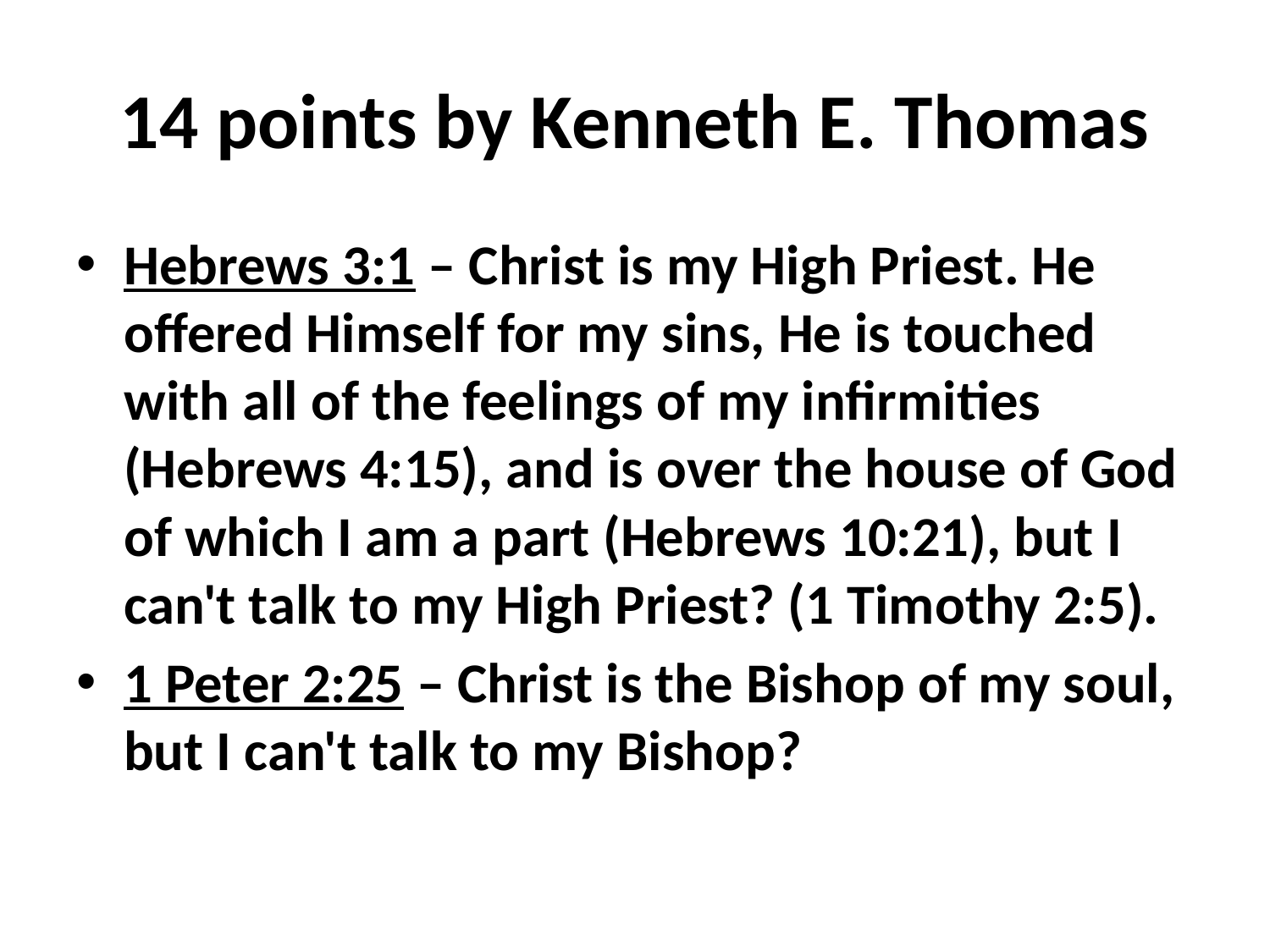

# 14 points by Kenneth E. Thomas
Hebrews 3:1 – Christ is my High Priest. He offered Himself for my sins, He is touched with all of the feelings of my infirmities (Hebrews 4:15), and is over the house of God of which I am a part (Hebrews 10:21), but I can't talk to my High Priest? (1 Timothy 2:5).
1 Peter 2:25 – Christ is the Bishop of my soul, but I can't talk to my Bishop?